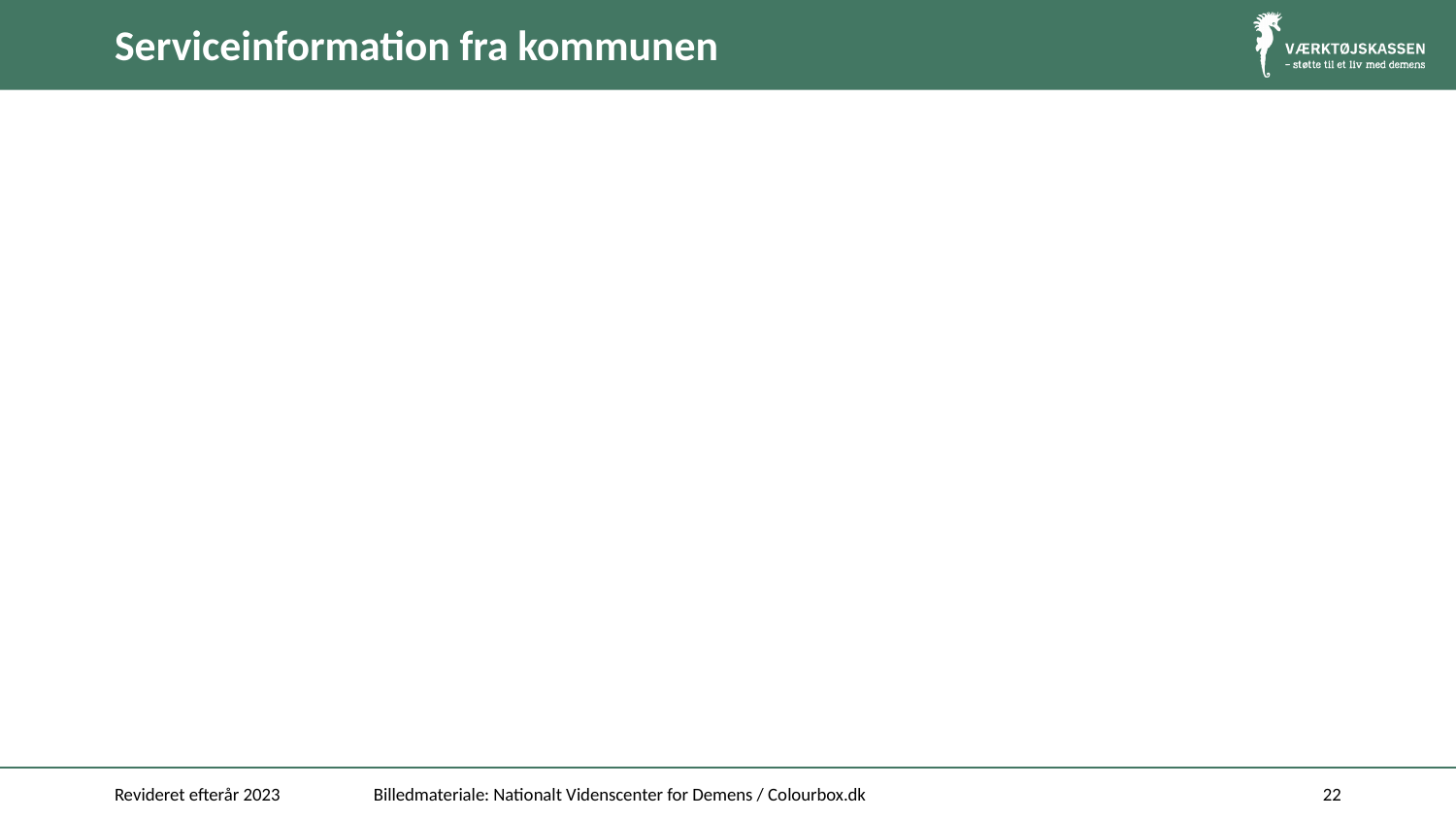

# Serviceinformation fra kommunen

Revideret efterår 2023
Billedmateriale: Nationalt Videnscenter for Demens / Colourbox.dk
22